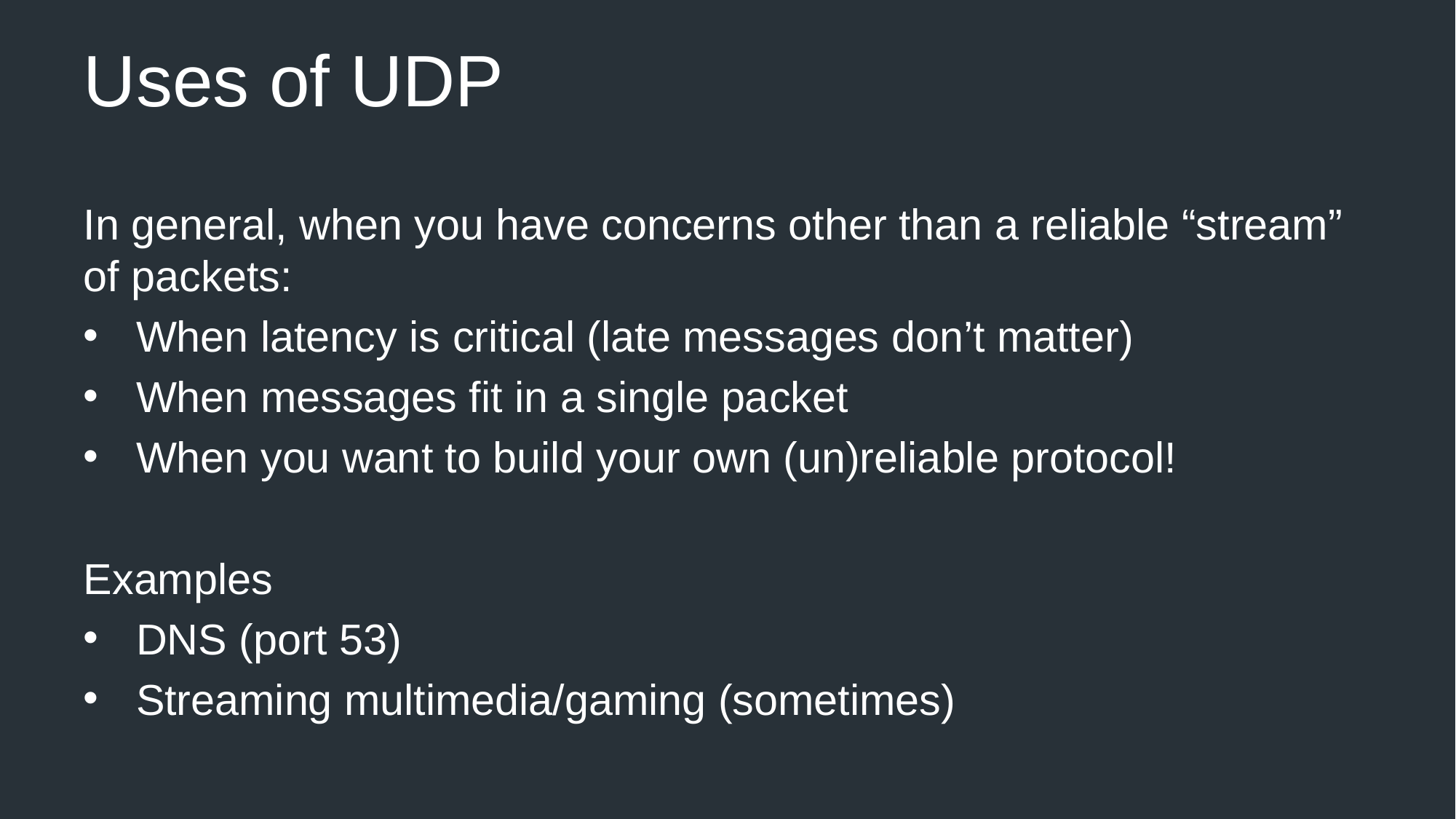

# Uses of UDP
In general, when you have concerns other than a reliable “stream” of packets:
When latency is critical (late messages don’t matter)
When messages fit in a single packet
When you want to build your own (un)reliable protocol!

Examples
DNS (port 53)
Streaming multimedia/gaming (sometimes)